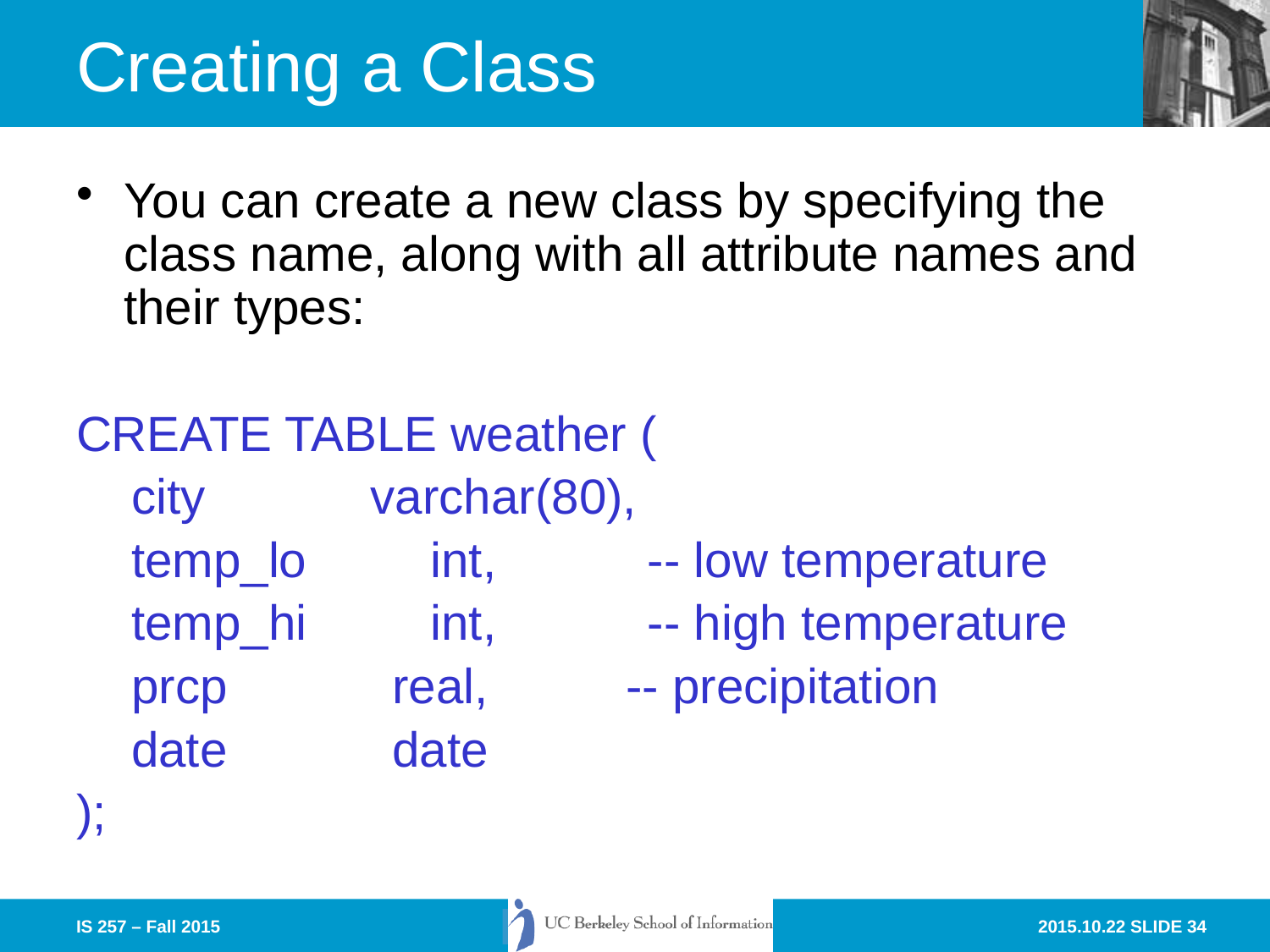

# Creating a Class
You can create a new class by specifying the class name, along with all attribute names and their types:

CREATE TABLE weather (
    city            varchar(80),
    temp_lo         int,           -- low temperature
    temp_hi         int,           -- high temperature
    prcp            real,          -- precipitation
    date            date
);
IS 257 – Fall 2015